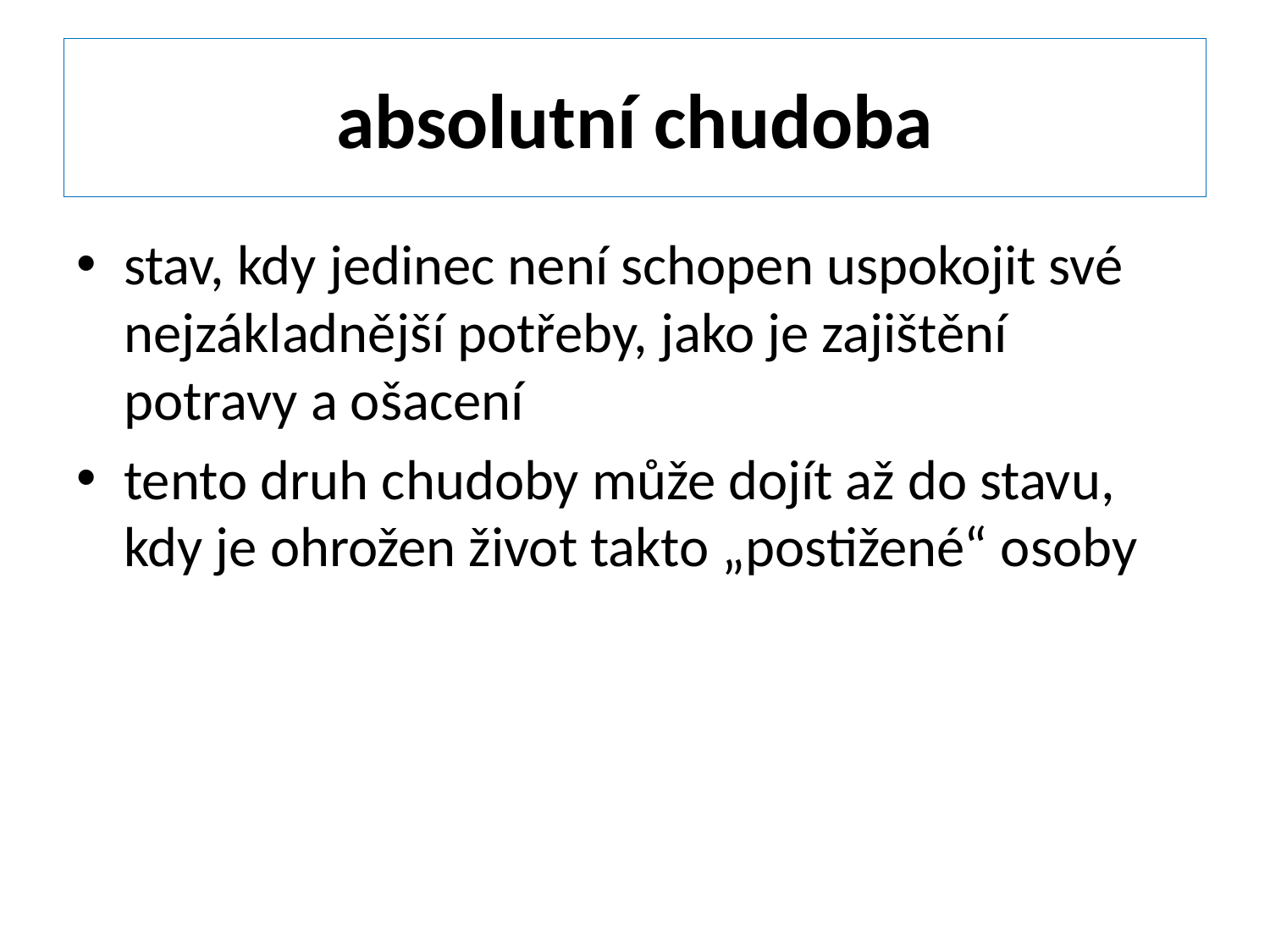

# absolutní chudoba
stav, kdy jedinec není schopen uspokojit své nejzákladnější potřeby, jako je zajištění potravy a ošacení
tento druh chudoby může dojít až do stavu, kdy je ohrožen život takto „postižené“ osoby